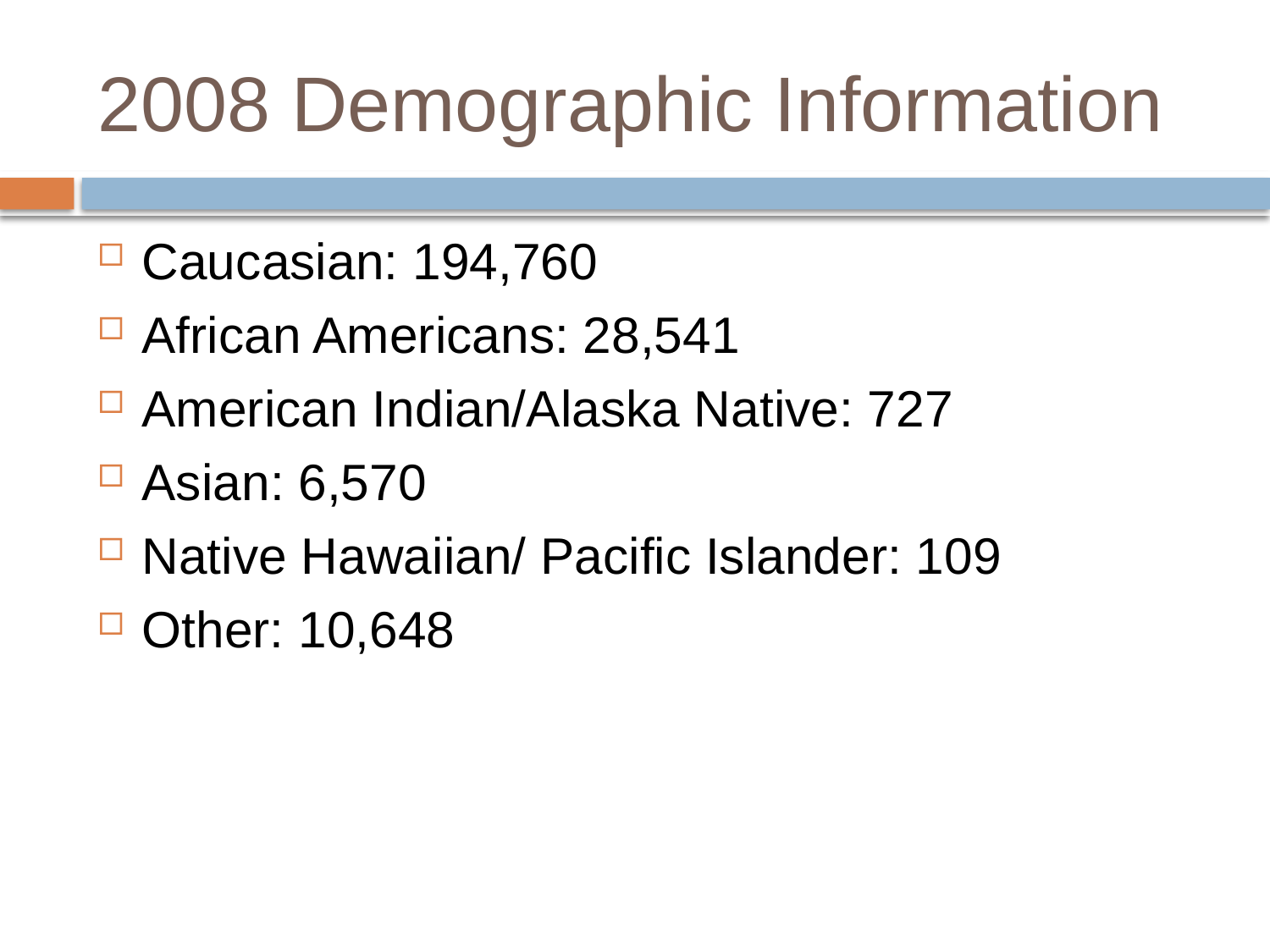

# 2008 Demographic Information
Caucasian: 194,760
African Americans: 28,541
American Indian/Alaska Native: 727
Asian: 6,570
Native Hawaiian/ Pacific Islander: 109
Other: 10,648